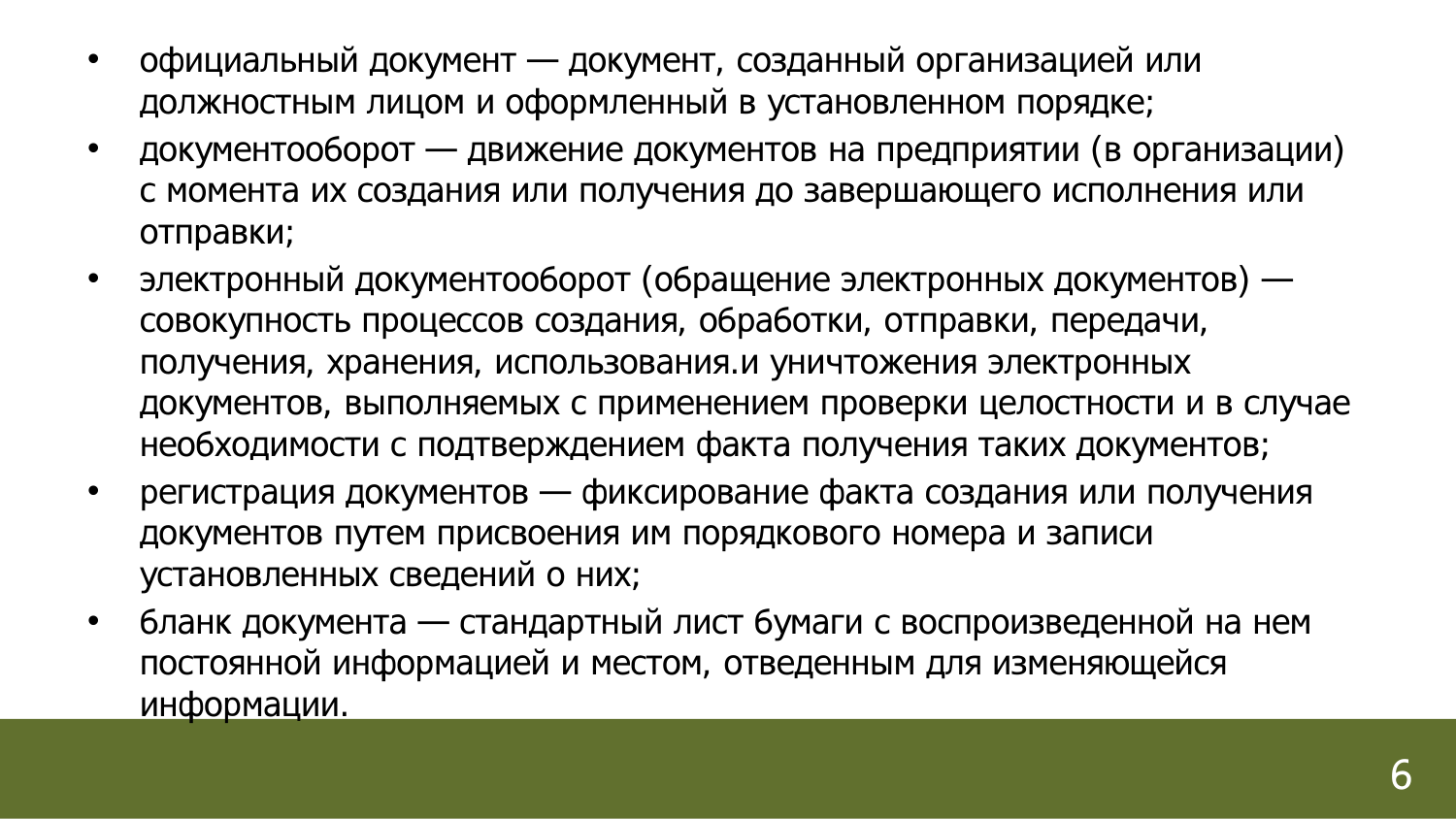

официальный документ — документ, созданный организацией или должностным лицом и оформленный в установленном порядке;
документооборот — движение документов на предприятии (в организации) с момента их создания или получения до завершающего исполнения или отправки;
электронный документооборот (обращение электронных документов) — совокупность процессов создания, обработки, отправки, передачи, получения, хранения, использования.и уничтожения электронных документов, выполняемых с применением проверки целостности и в случае необходимости с подтверждением факта получения таких документов;
регистрация документов — фиксирование факта создания или получения документов путем присвоения им порядкового номера и записи установленных сведений о них;
бланк документа — стандартный лист бумаги с воспроизведенной на нем постоянной информацией и местом, отведенным для изменяющейся информации.

6